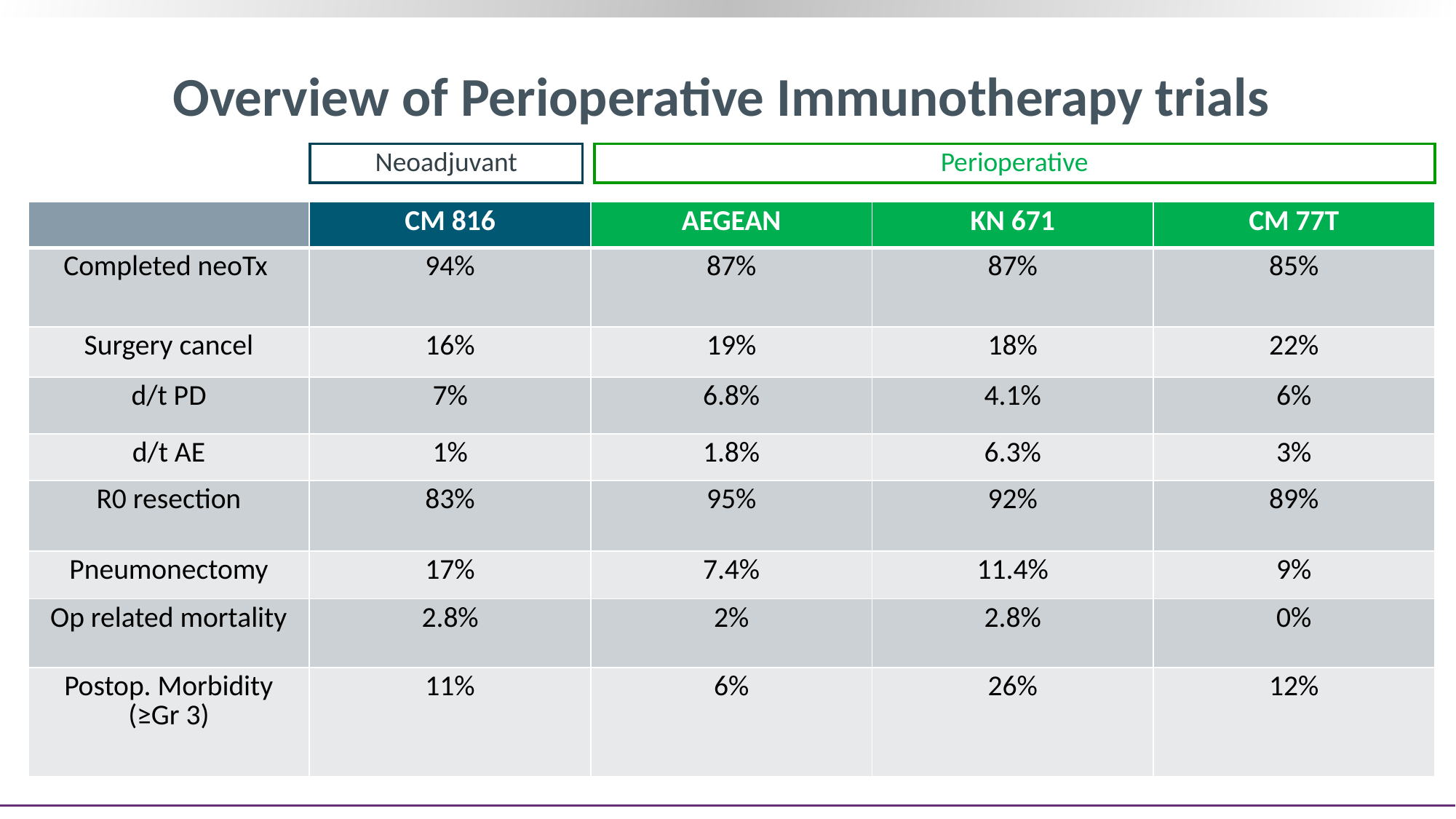

# Overview of Perioperative Immunotherapy trials
Neoadjuvant
Perioperative
|  | CM 816 | AEGEAN | KN 671 | CM 77T |
| --- | --- | --- | --- | --- |
| Completed neoTx | 94% | 87% | 87% | 85% |
| Surgery cancel | 16% | 19% | 18% | 22% |
| d/t PD | 7% | 6.8% | 4.1% | 6% |
| d/t AE | 1% | 1.8% | 6.3% | 3% |
| R0 resection | 83% | 95% | 92% | 89% |
| Pneumonectomy | 17% | 7.4% | 11.4% | 9% |
| Op related mortality | 2.8% | 2% | 2.8% | 0% |
| Postop. Morbidity (≥Gr 3) | 11% | 6% | 26% | 12% |